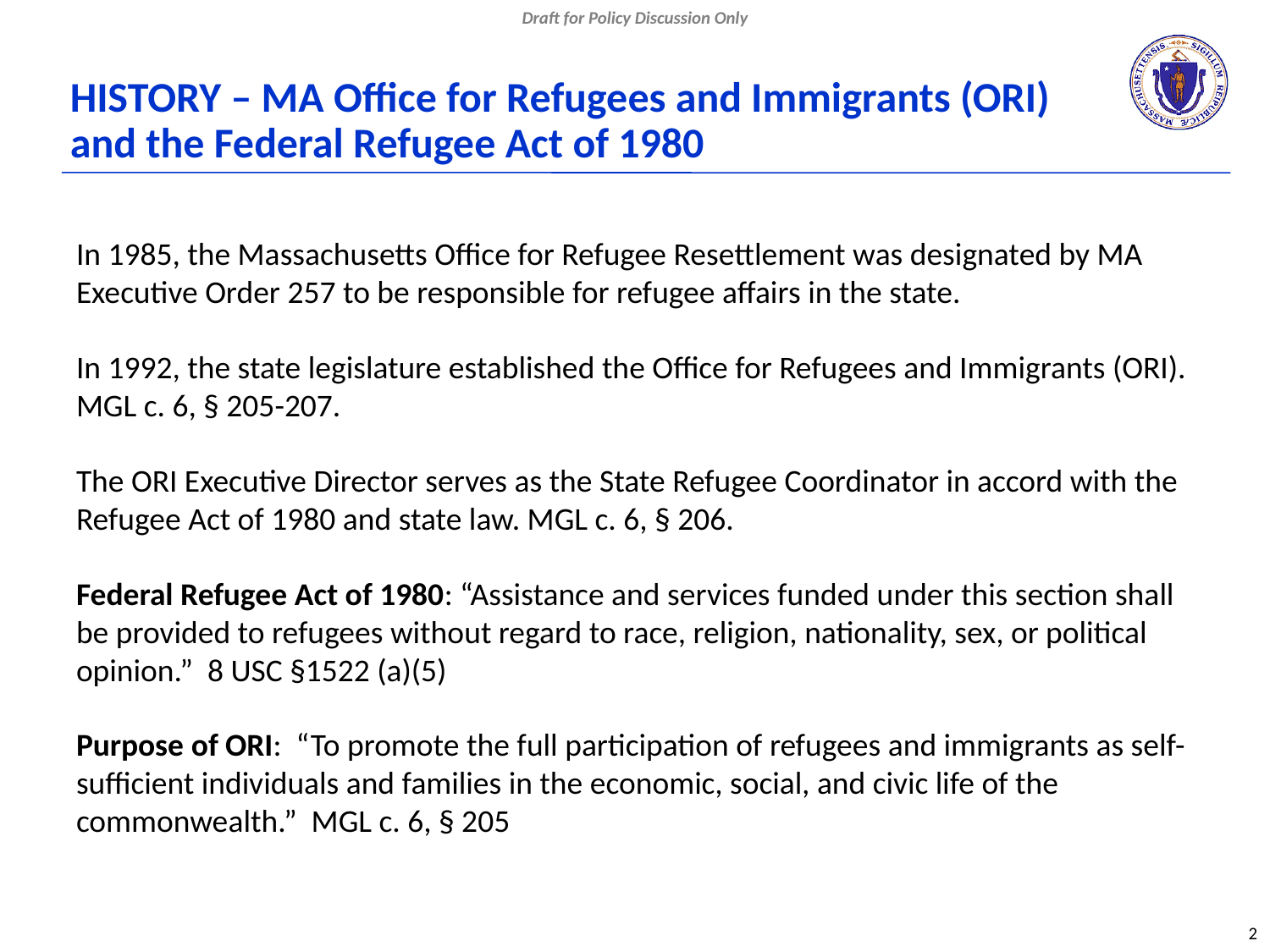

Draft for Policy Discussion Only
# HISTORY – MA Office for Refugees and Immigrants (ORI) and the Federal Refugee Act of 1980
In 1985, the Massachusetts Office for Refugee Resettlement was designated by MA Executive Order 257 to be responsible for refugee affairs in the state.
In 1992, the state legislature established the Office for Refugees and Immigrants (ORI). MGL c. 6, § 205-207.
The ORI Executive Director serves as the State Refugee Coordinator in accord with the Refugee Act of 1980 and state law. MGL c. 6, § 206.
Federal Refugee Act of 1980: “Assistance and services funded under this section shall be provided to refugees without regard to race, religion, nationality, sex, or political opinion.”  8 USC §1522 (a)(5)
Purpose of ORI:  “To promote the full participation of refugees and immigrants as self-sufficient individuals and families in the economic, social, and civic life of the commonwealth.”  MGL c. 6, § 205

2